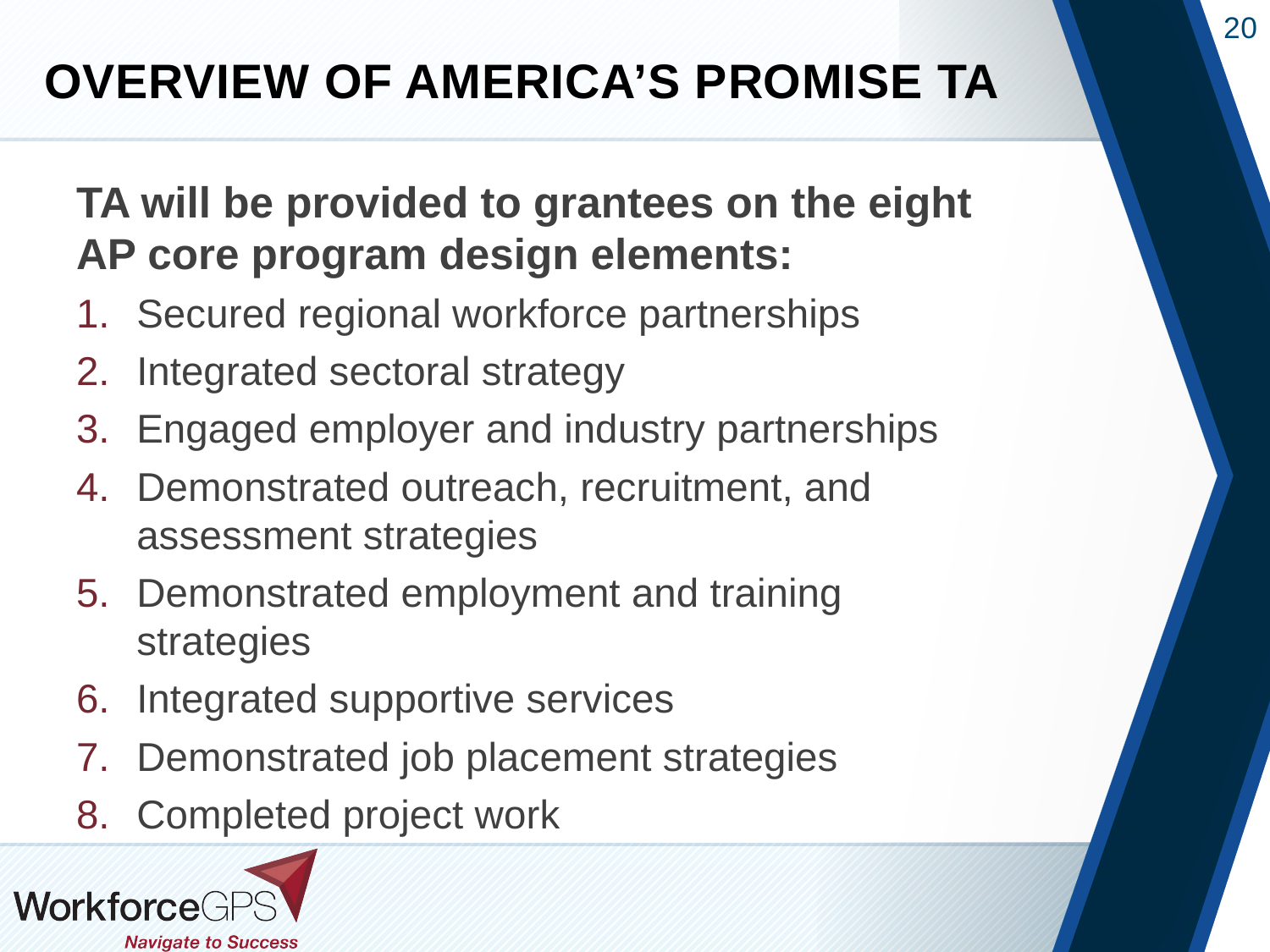

# Overview of America’s Promise TA
TA will be provided to grantees on the eight AP core program design elements:
Secured regional workforce partnerships
Integrated sectoral strategy
Engaged employer and industry partnerships
Demonstrated outreach, recruitment, and assessment strategies
Demonstrated employment and training strategies
Integrated supportive services
Demonstrated job placement strategies
Completed project work